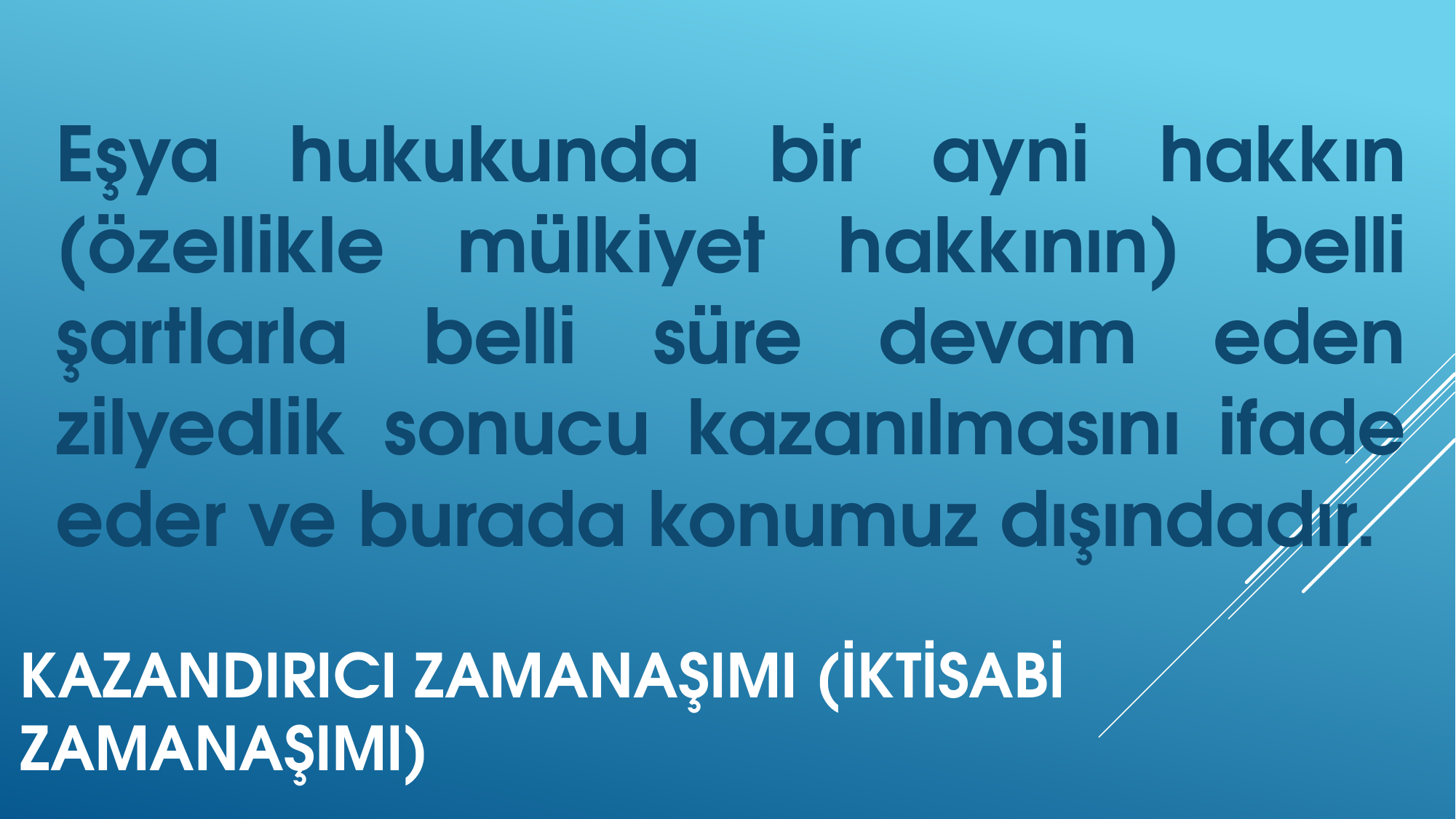

Eşya hukukunda bir ayni hakkın (özellikle mülkiyet hakkının) belli şartlarla belli süre devam eden zilyedlik sonucu kazanılmasını ifade eder ve burada konumuz dışındadır.
# Kazandırıcı zamanaşımı (iktisabi zamanaşımı)